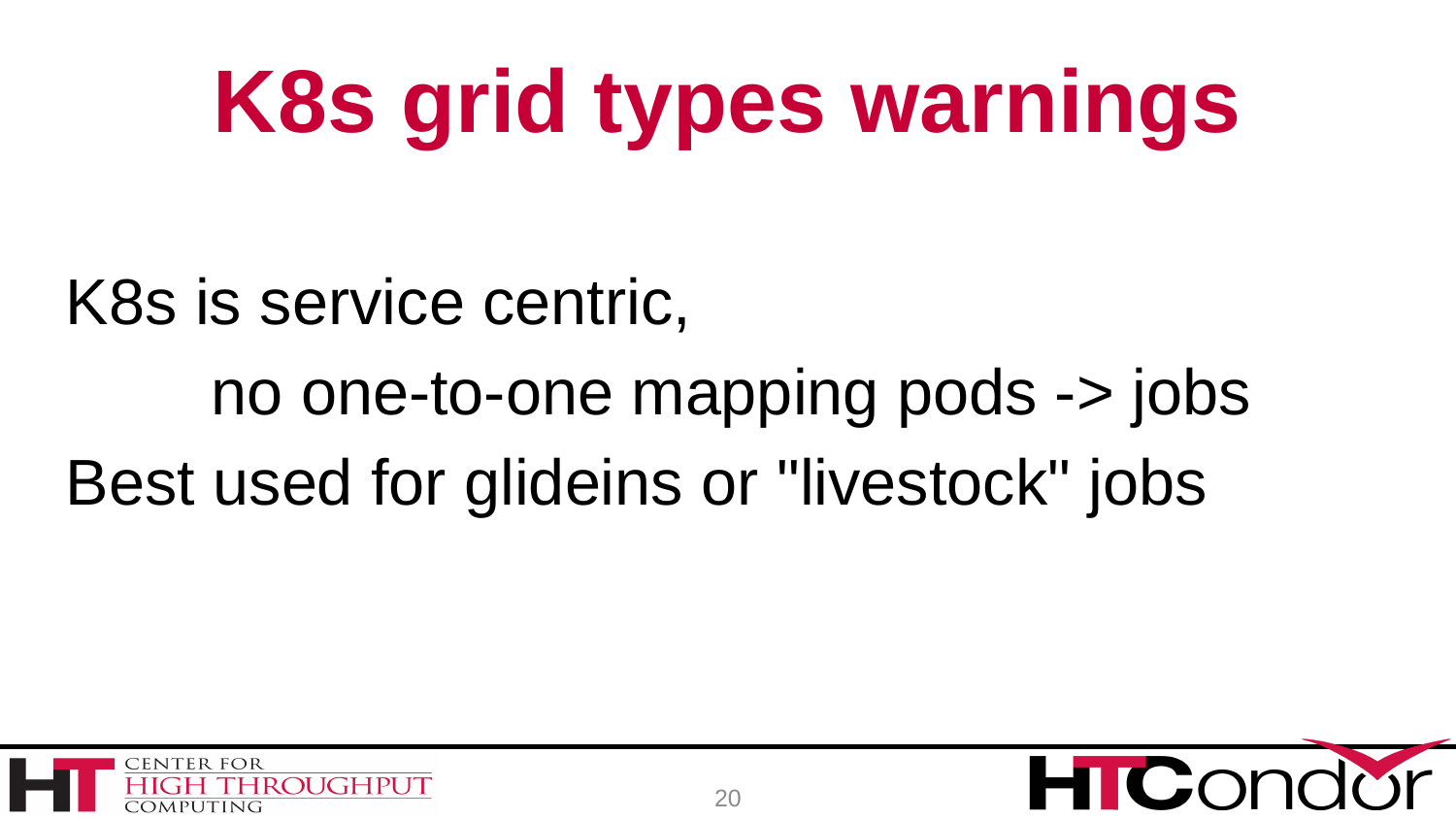

# K8s grid types warnings

K8s is service centric,
	no one-to-one mapping pods -> jobs
Best used for glideins or "livestock" jobs
20